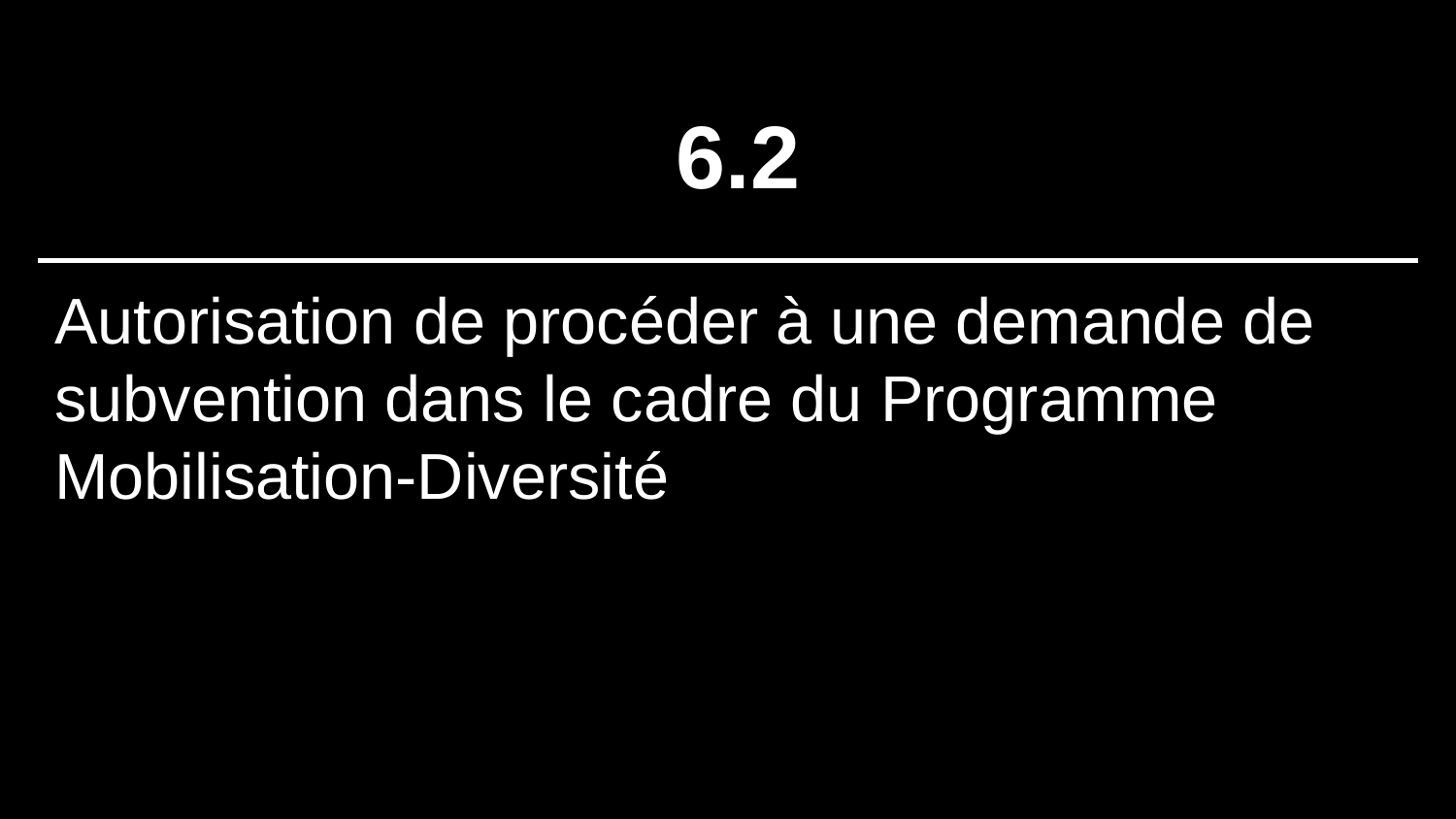

# 6.2

Autorisation de procéder à une demande de subvention dans le cadre du Programme Mobilisation-Diversité